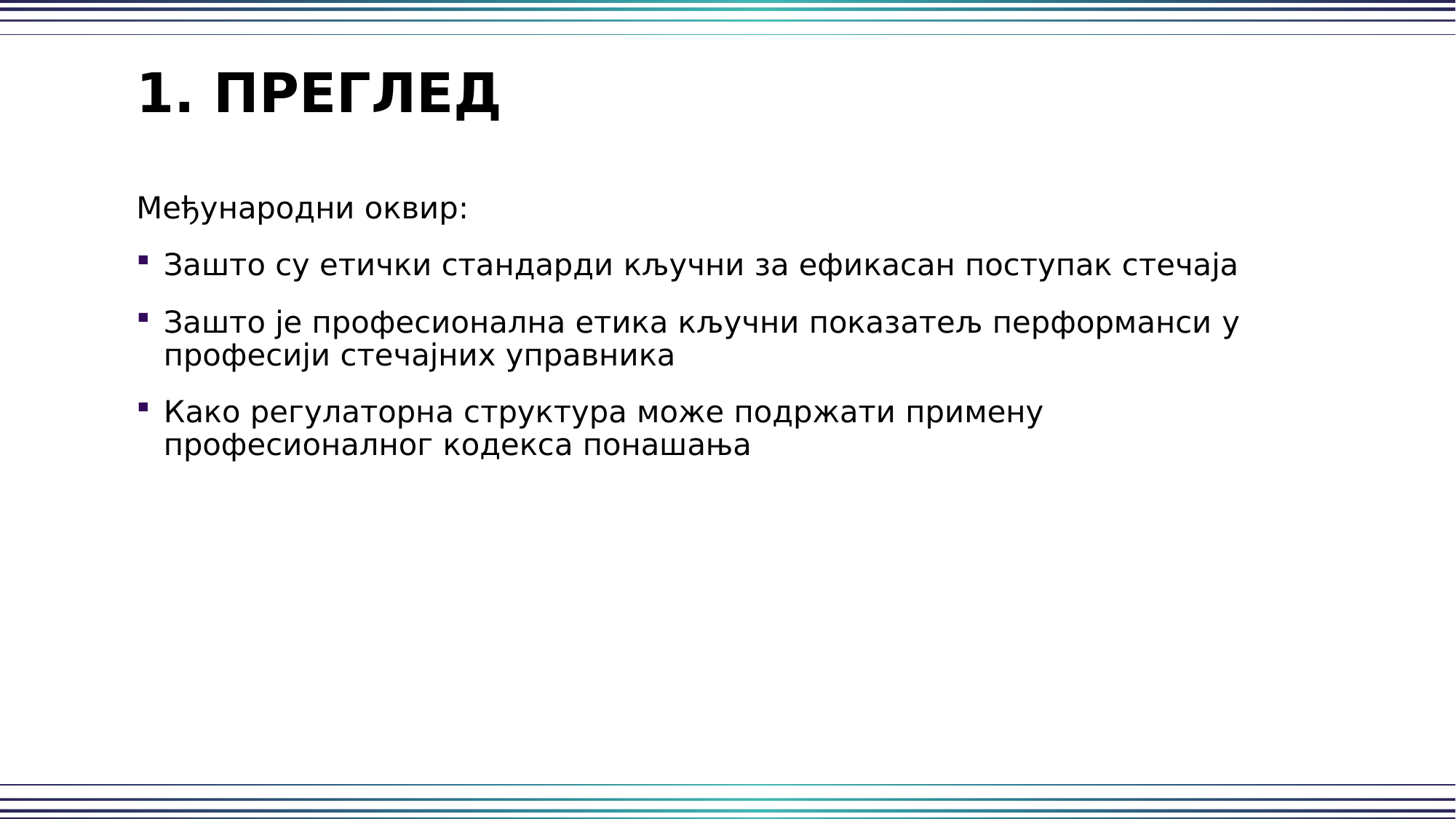

1. ПРЕГЛЕД

Међународни оквир:
Зашто су етички стандарди кључни за ефикасан поступак стечаја
Зашто је професионална етика кључни показатељ перформанси у професији стечајних управника
Како регулаторна структура може подржати примену професионалног кодекса понашања